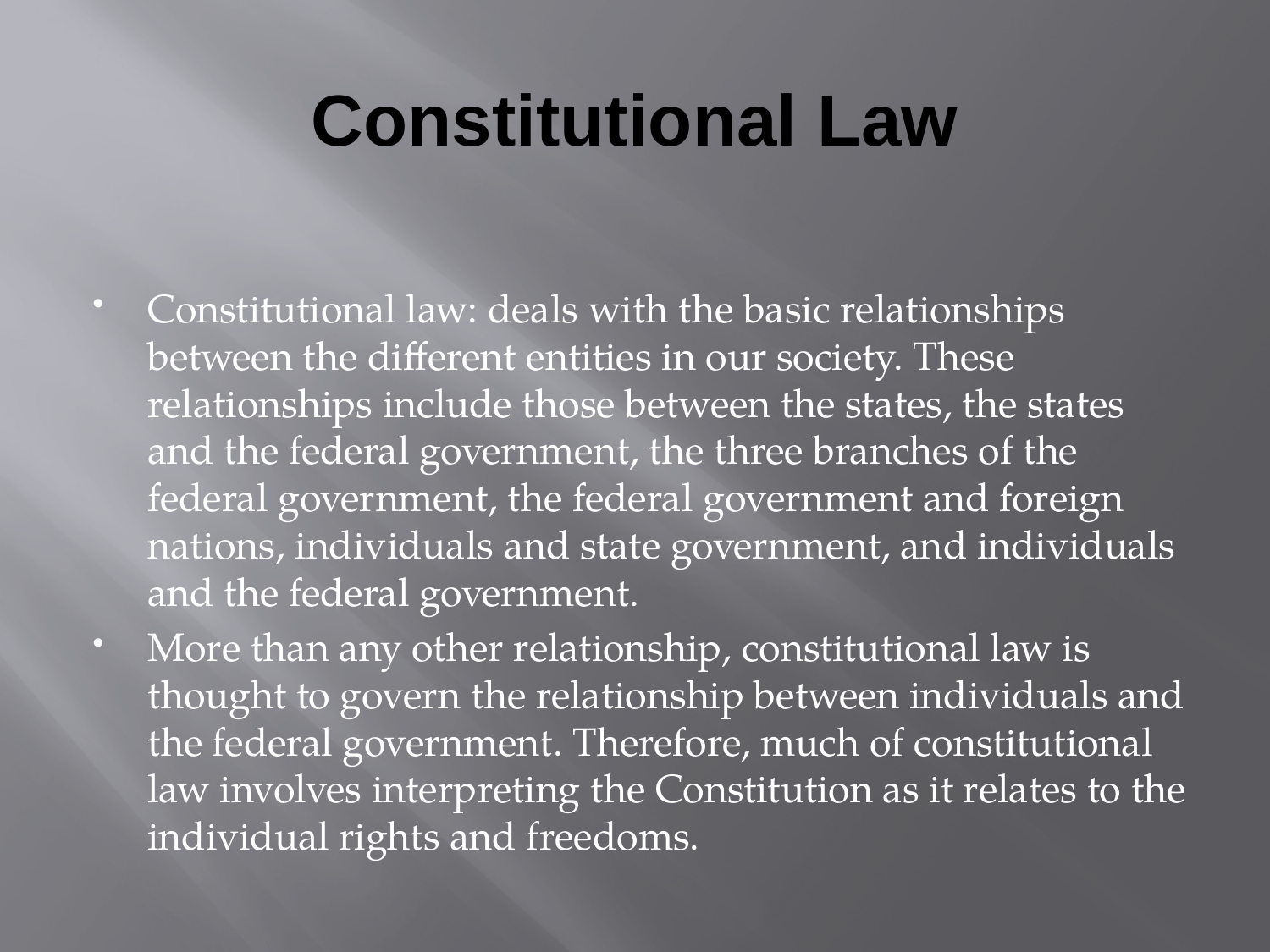

# Constitutional Law

Constitutional law: deals with the basic relationships between the different entities in our society. These relationships include those between the states, the states and the federal government, the three branches of the federal government, the federal government and foreign nations, individuals and state government, and individuals and the federal government.
More than any other relationship, constitutional law is thought to govern the relationship between individuals and the federal government. Therefore, much of constitutional law involves interpreting the Constitution as it relates to the individual rights and freedoms.